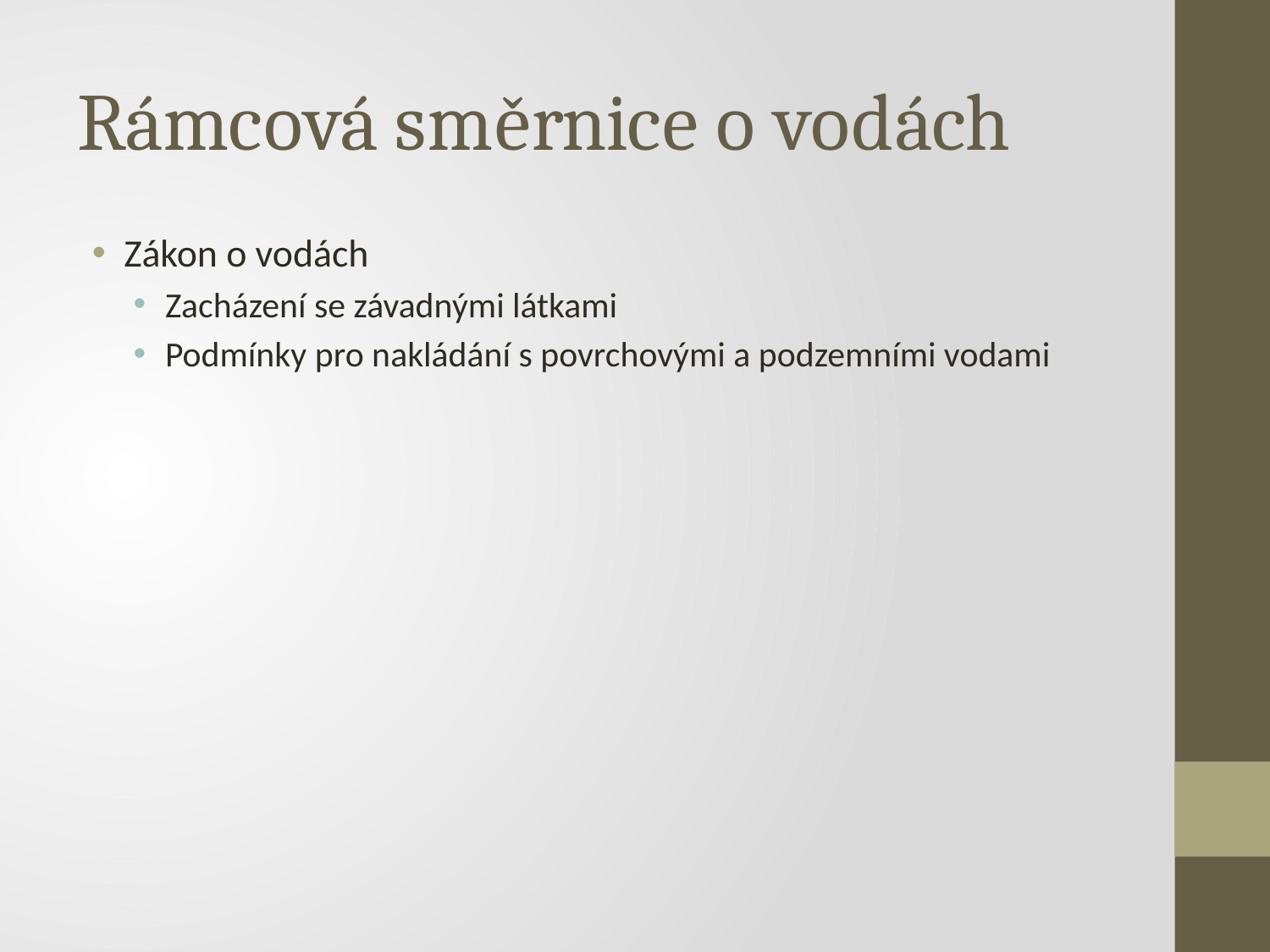

# Rámcová směrnice o vodách
Zákon o vodách
Zacházení se závadnými látkami
Podmínky pro nakládání s povrchovými a podzemními vodami